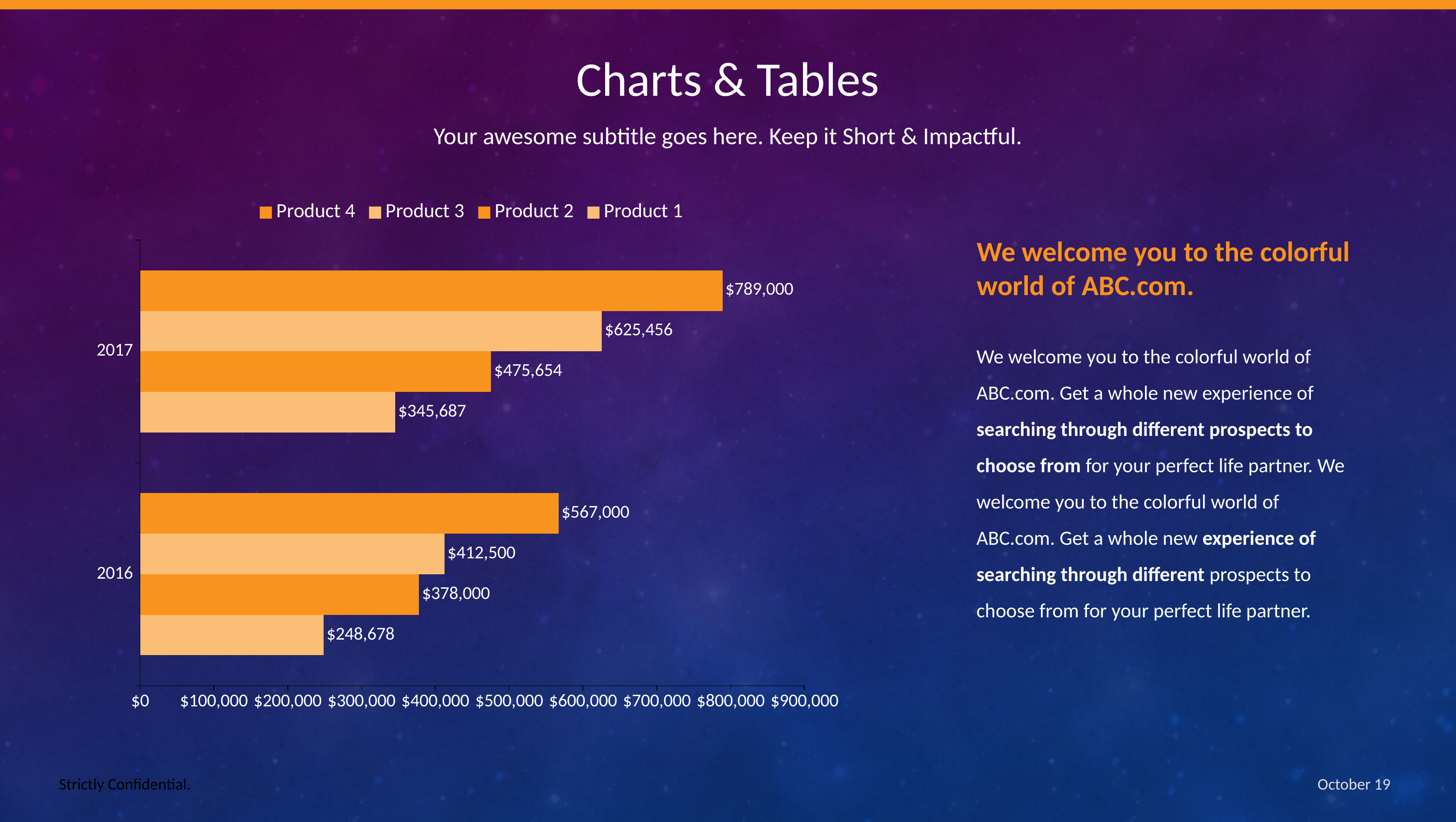

Charts & Tables
Your awesome subtitle goes here. Keep it Short & Impactful.

### Chart

| Category | Product 1 | Product 2 | Product 3 | Product 4 |
|---|---|---|---|---|
| 2016 | 248678.0 | 378000.0 | 412500.0 | 567000.0 |
| 2017 | 345687.0 | 475654.0 | 625456.0 | 789000.0 |
We welcome you to the colorful world of ABC.com.
We welcome you to the colorful world of ABC.com. Get a whole new experience of searching through different prospects to choose from for your perfect life partner. We welcome you to the colorful world of ABC.com. Get a whole new experience of searching through different prospects to choose from for your perfect life partner.
Strictly Confidential.
October 19